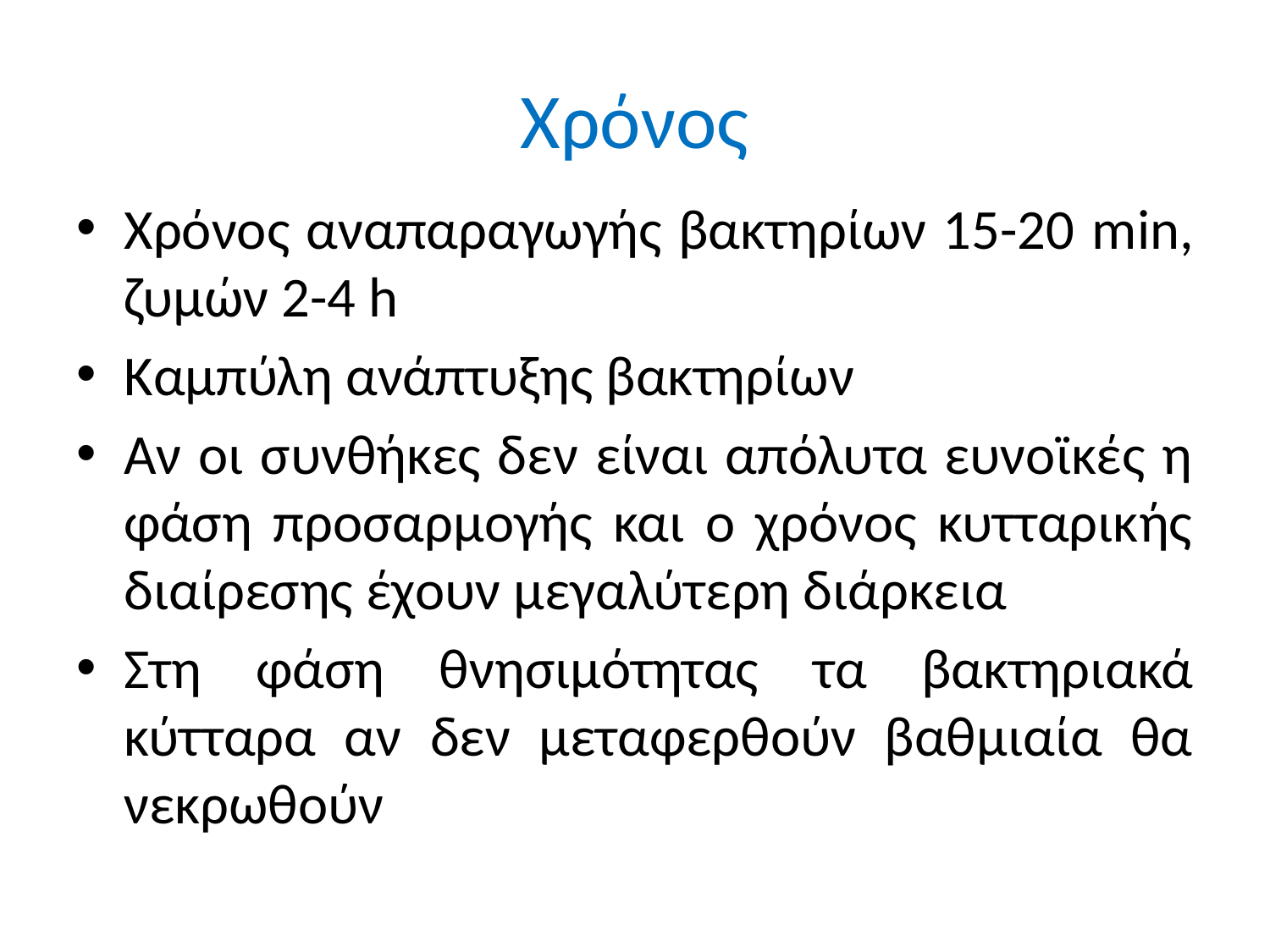

# Χρόνος
Χρόνος αναπαραγωγής βακτηρίων 15-20 min, ζυμών 2-4 h
Καμπύλη ανάπτυξης βακτηρίων
Αν οι συνθήκες δεν είναι απόλυτα ευνοϊκές η φάση προσαρμογής και ο χρόνος κυτταρικής διαίρεσης έχουν μεγαλύτερη διάρκεια
Στη φάση θνησιμότητας τα βακτηριακά κύτταρα αν δεν μεταφερθούν βαθμιαία θα νεκρωθούν